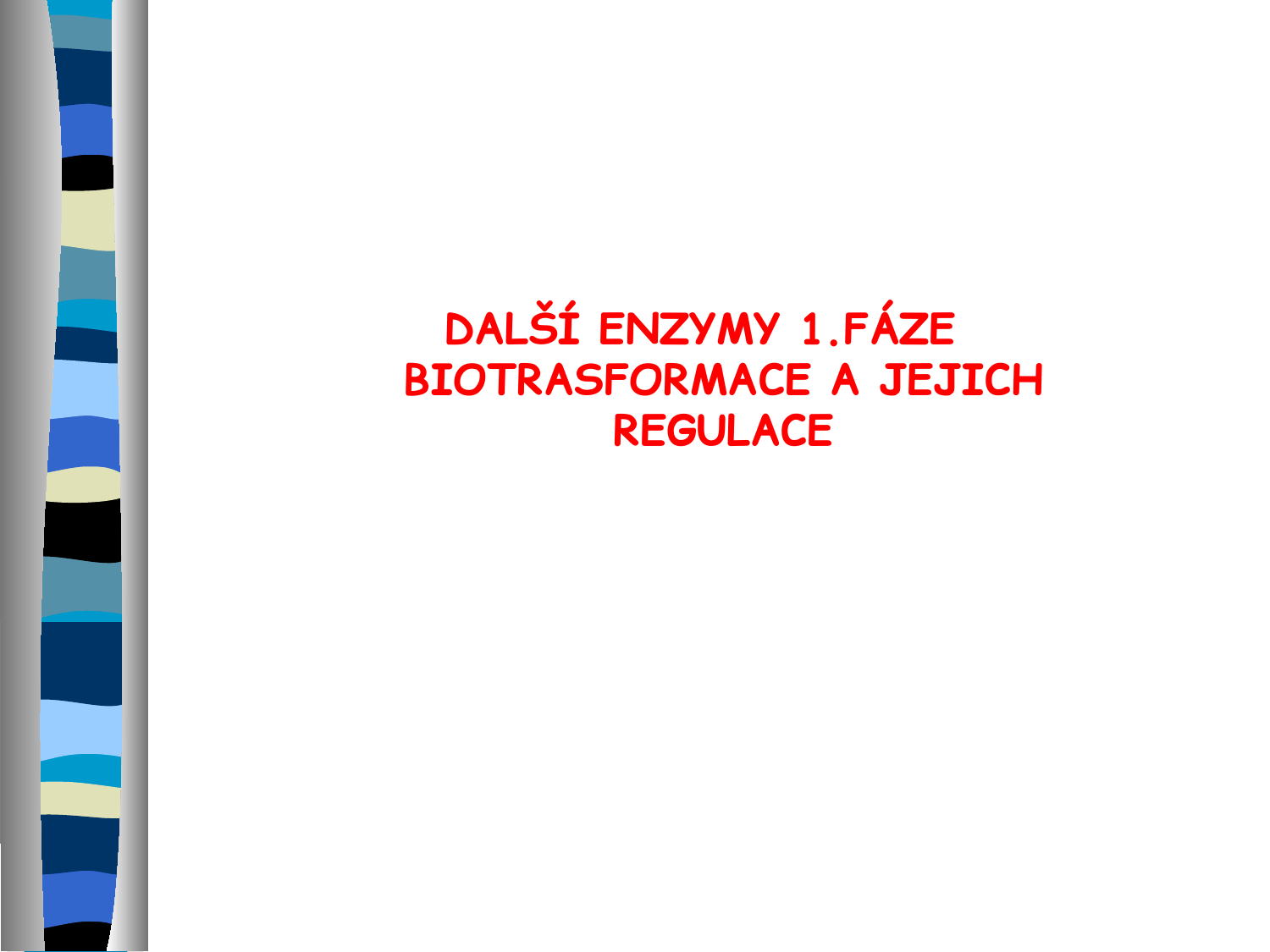

DALŠÍ ENZYMY 1.FÁZE BIOTRASFORMACE A JEJICH REGULACE